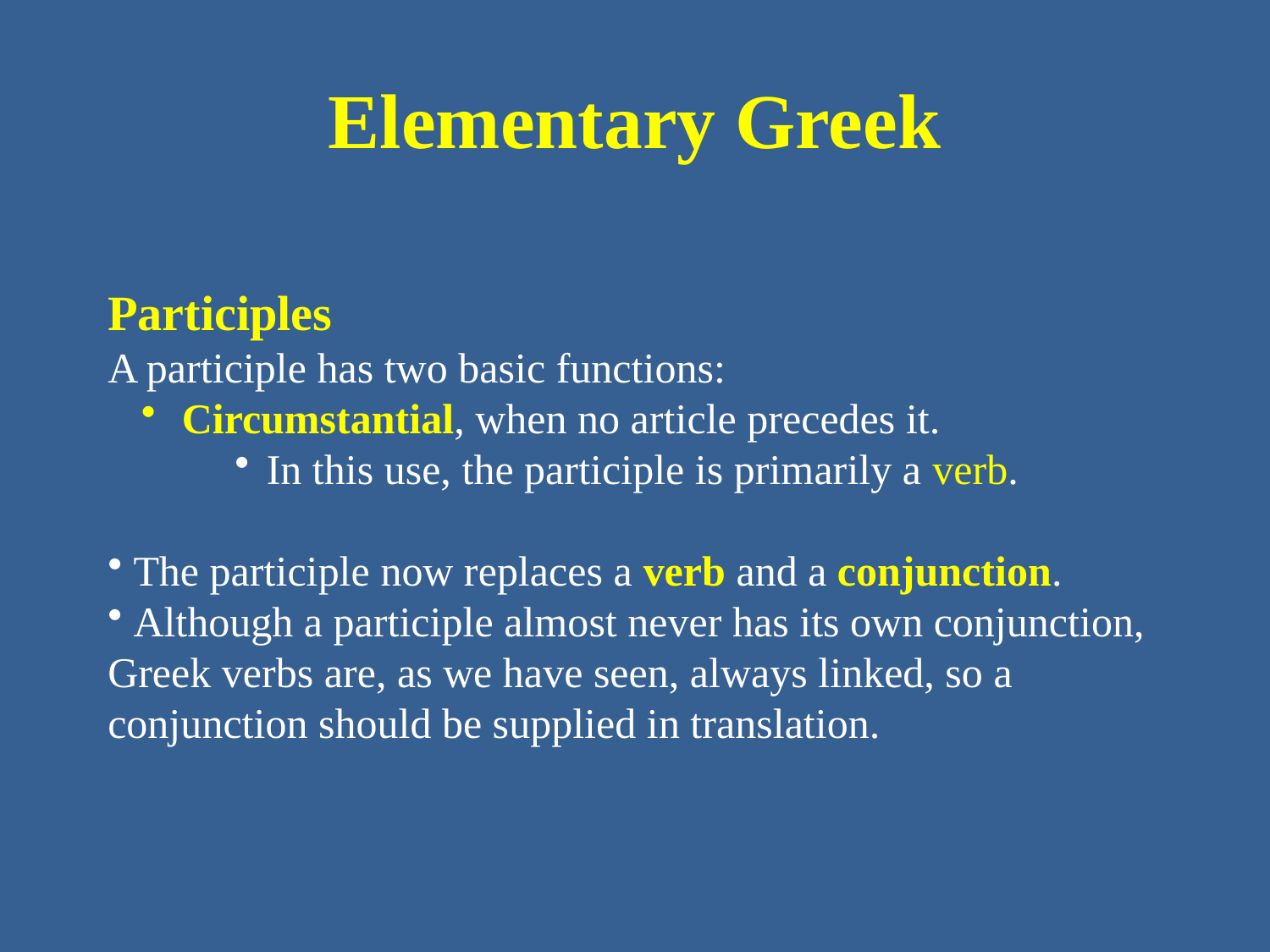

# Elementary Greek
Participles
A participle has two basic functions:
 Circumstantial, when no article precedes it.
In this use, the participle is primarily a verb.

 The participle now replaces a verb and a conjunction.
 Although a participle almost never has its own conjunction, Greek verbs are, as we have seen, always linked, so a conjunction should be supplied in translation.